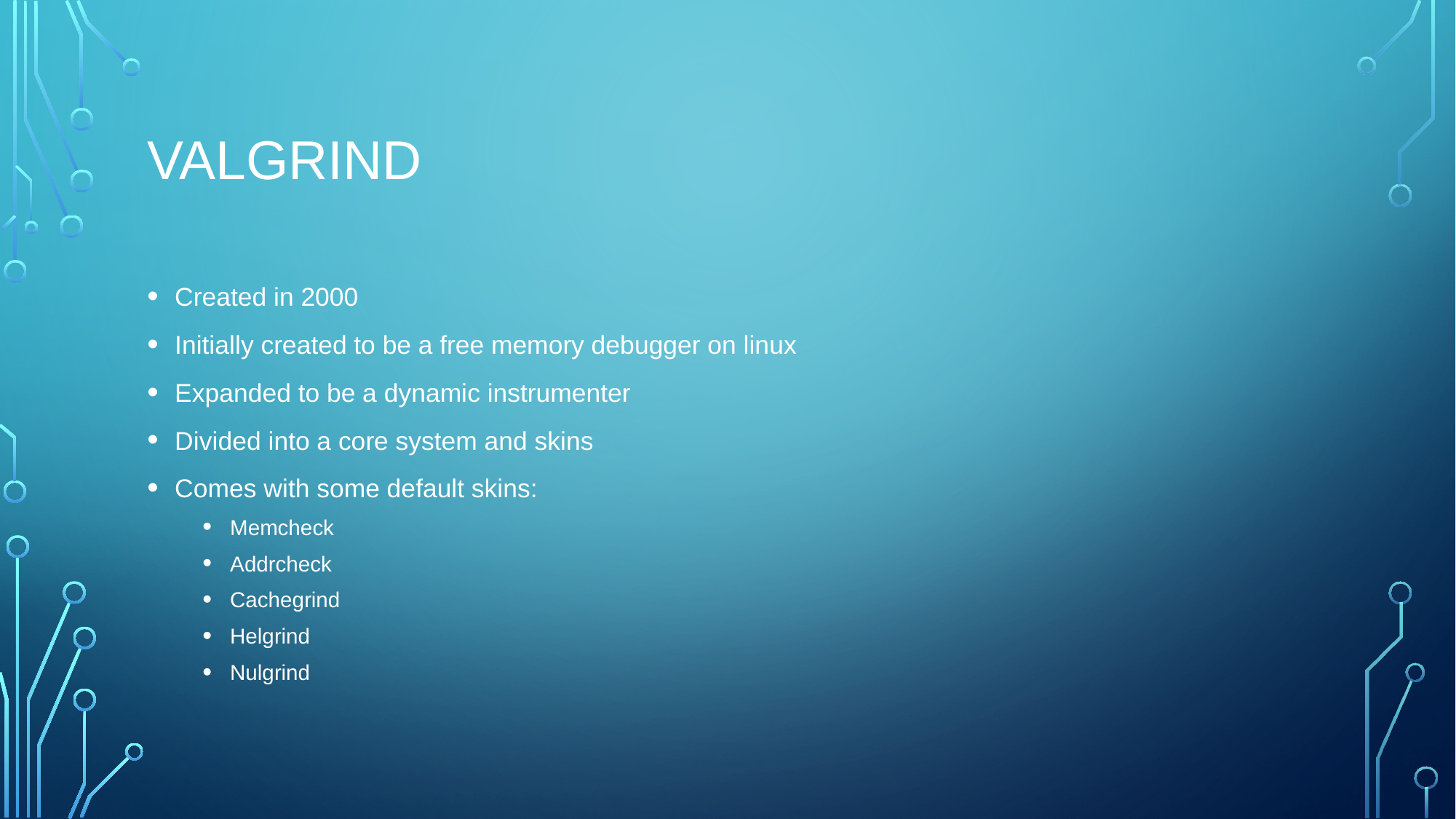

# Valgrind
Created in 2000
Initially created to be a free memory debugger on linux
Expanded to be a dynamic instrumenter
Divided into a core system and skins
Comes with some default skins:
Memcheck
Addrcheck
Cachegrind
Helgrind
Nulgrind